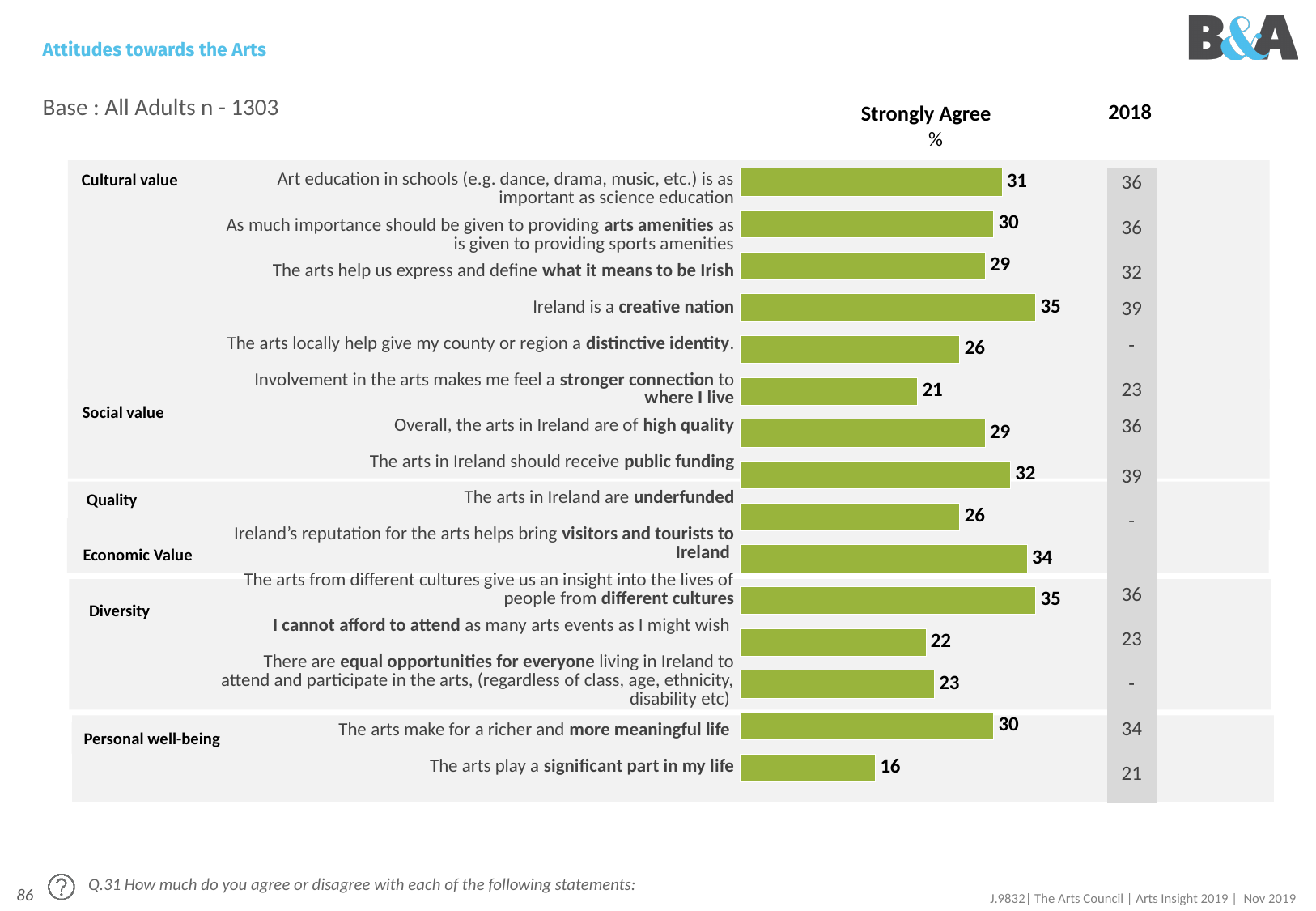

# Attitudes towards the Arts
Base : All Adults n - 1303

2018
Strongly Agree
%

### Chart

| Category | Agree |
|---|---|
| Art education in schools (e.g. dance, drama, music, etc.) is as important as science education | 31.0 |
| As much importance should be given to providing arts amenities as is given to providing sports amenities | 30.0 |
| The arts help us express and define what it means to be Irish | 29.0 |
| Ireland is a creative nation | 35.0 |
| The arts locally help give my county or region a distinctive identity. | 26.0 |
| Involvement in the arts makes me feel a stronger connection to where I live | 21.0 |
| Overall, the arts in Ireland are of high quality | 29.0 |
| The arts in Ireland should receive public funding | 32.0 |
| The arts in Ireland are underfunded | 26.0 |
| Ireland’s reputation for the arts helps bring visitors and tourists to Ireland  | 34.0 |
| The arts from different cultures give us an insight into the lives of people from different cultures | 35.0 |
| I cannot afford to attend as many arts events as I might wish  | 22.0 |
| There are equal opportunities for everyone living in Ireland to attend and participate in the arts, (regardless of class, age, ethnicity, disability etc)  | 23.0 |
| The arts make for a richer and more meaningful life  | 30.0 |
Cultural value
| 36 |
| --- |
| 36 |
| 32 |
| 39 |
| - |
| 23 |
| 36 |
| 39 |
| - |
| 36 |
| 23 |
| - |
| 34 |
| 21 |
| Art education in schools (e.g. dance, drama, music, etc.) is as important as science education |
| --- |
| As much importance should be given to providing arts amenities as is given to providing sports amenities |
| The arts help us express and define what it means to be Irish |
| Ireland is a creative nation |
| The arts locally help give my county or region a distinctive identity. |
| Involvement in the arts makes me feel a stronger connection to where I live |
| Overall, the arts in Ireland are of high quality |
| The arts in Ireland should receive public funding |
| The arts in Ireland are underfunded |
| Ireland’s reputation for the arts helps bring visitors and tourists to Ireland |
| The arts from different cultures give us an insight into the lives of people from different cultures |
| I cannot afford to attend as many arts events as I might wish |
| There are equal opportunities for everyone living in Ireland to attend and participate in the arts, (regardless of class, age, ethnicity, disability etc) |
| The arts make for a richer and more meaningful life |
| The arts play a significant part in my life |

Social value

Quality

Economic Value

Diversity

Personal well-being
Q.31 How much do you agree or disagree with each of the following statements: